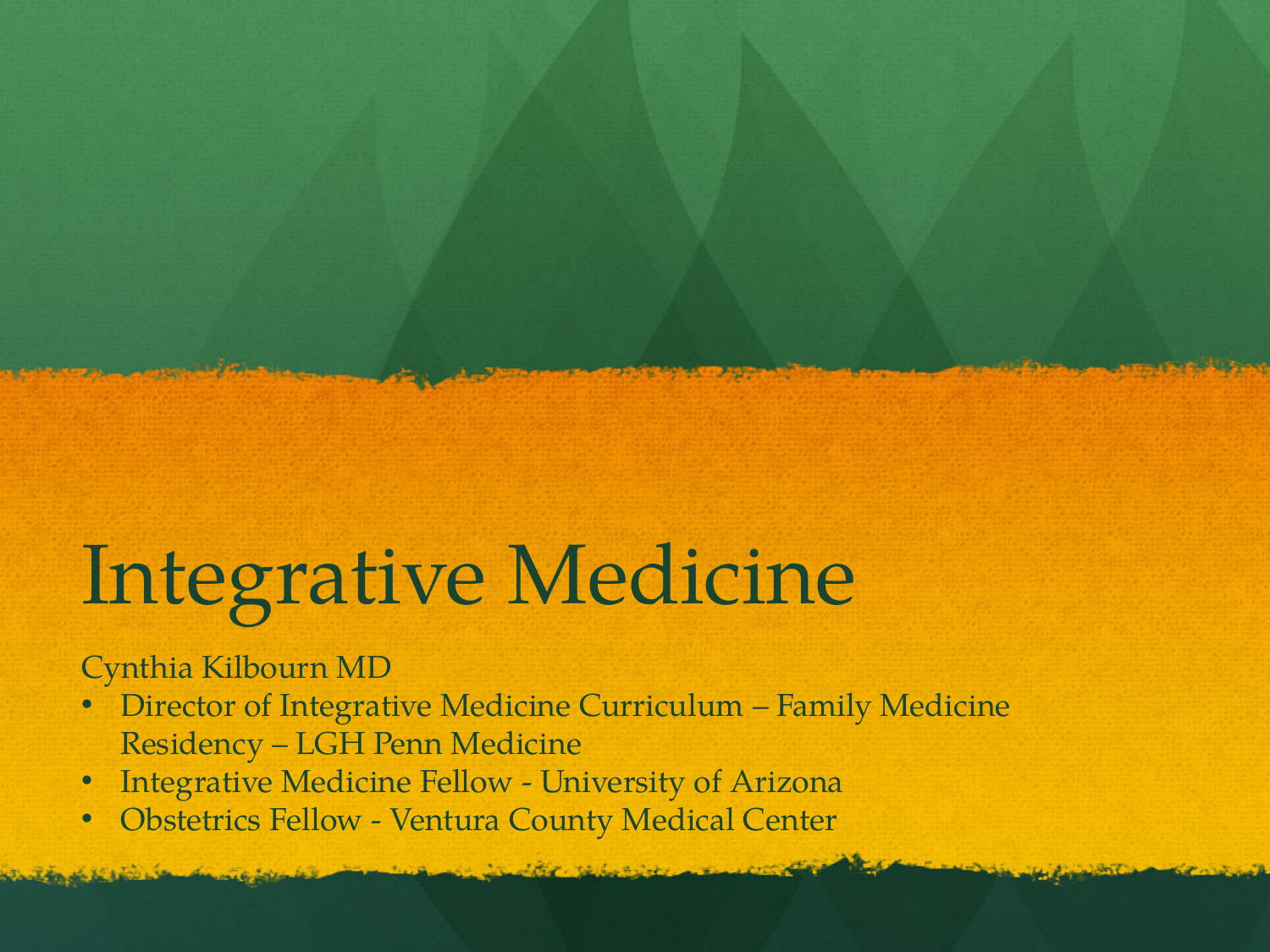

# Integrative Medicine
Cynthia Kilbourn MD
Director of Integrative Medicine Curriculum – Family Medicine Residency – LGH Penn Medicine
Integrative Medicine Fellow - University of Arizona
Obstetrics Fellow - Ventura County Medical Center